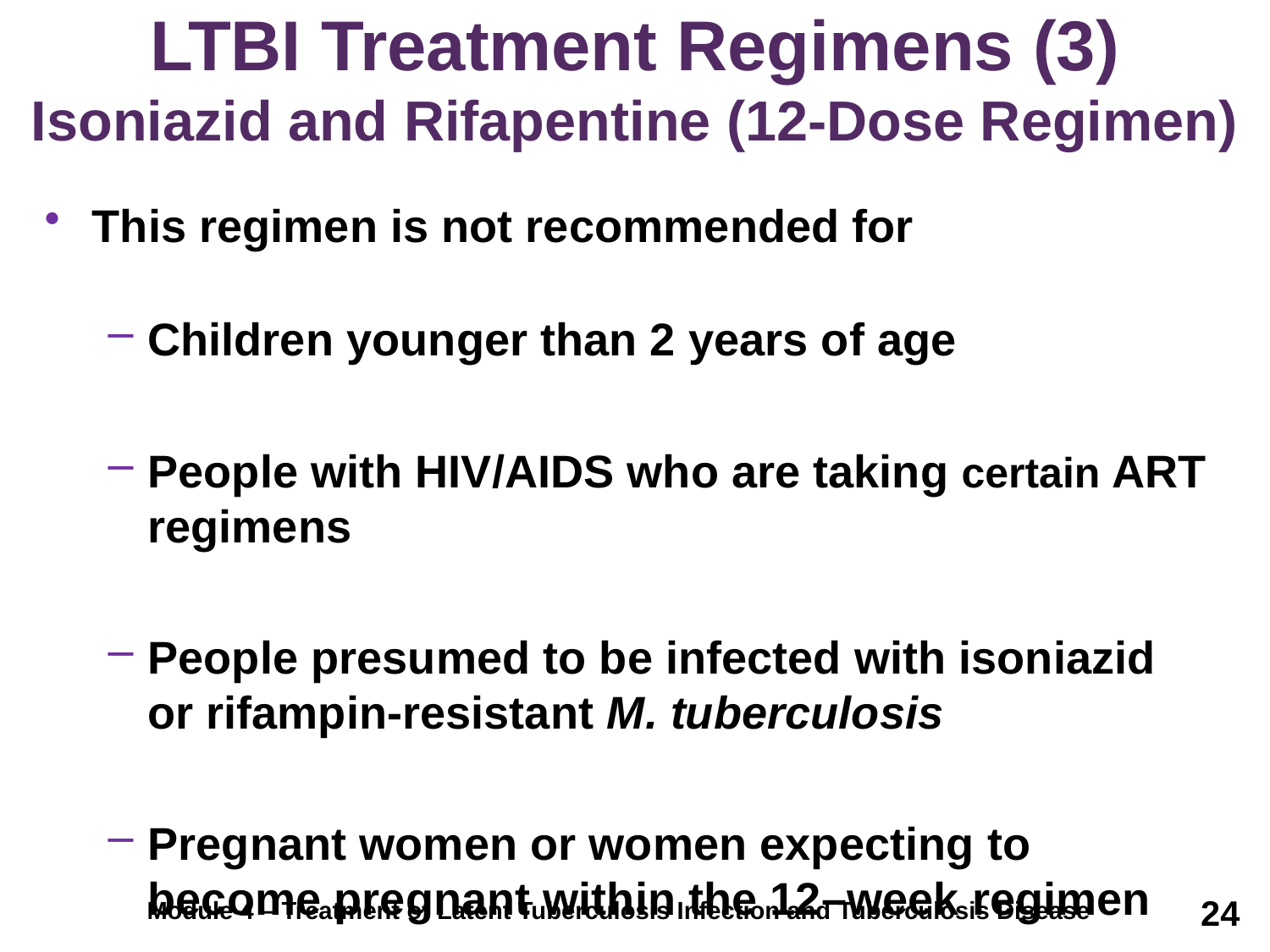

# LTBI Treatment Regimens (3) Isoniazid and Rifapentine (12-Dose Regimen)
This regimen is not recommended for

Children younger than 2 years of age

People with HIV/AIDS who are taking certain ART regimens

People presumed to be infected with isoniazid or rifampin-resistant M. tuberculosis

Pregnant women or women expecting to become pregnant within the 12–week regimen
24
Module 4 – Treatment of Latent Tuberculosis Infection and Tuberculosis Disease